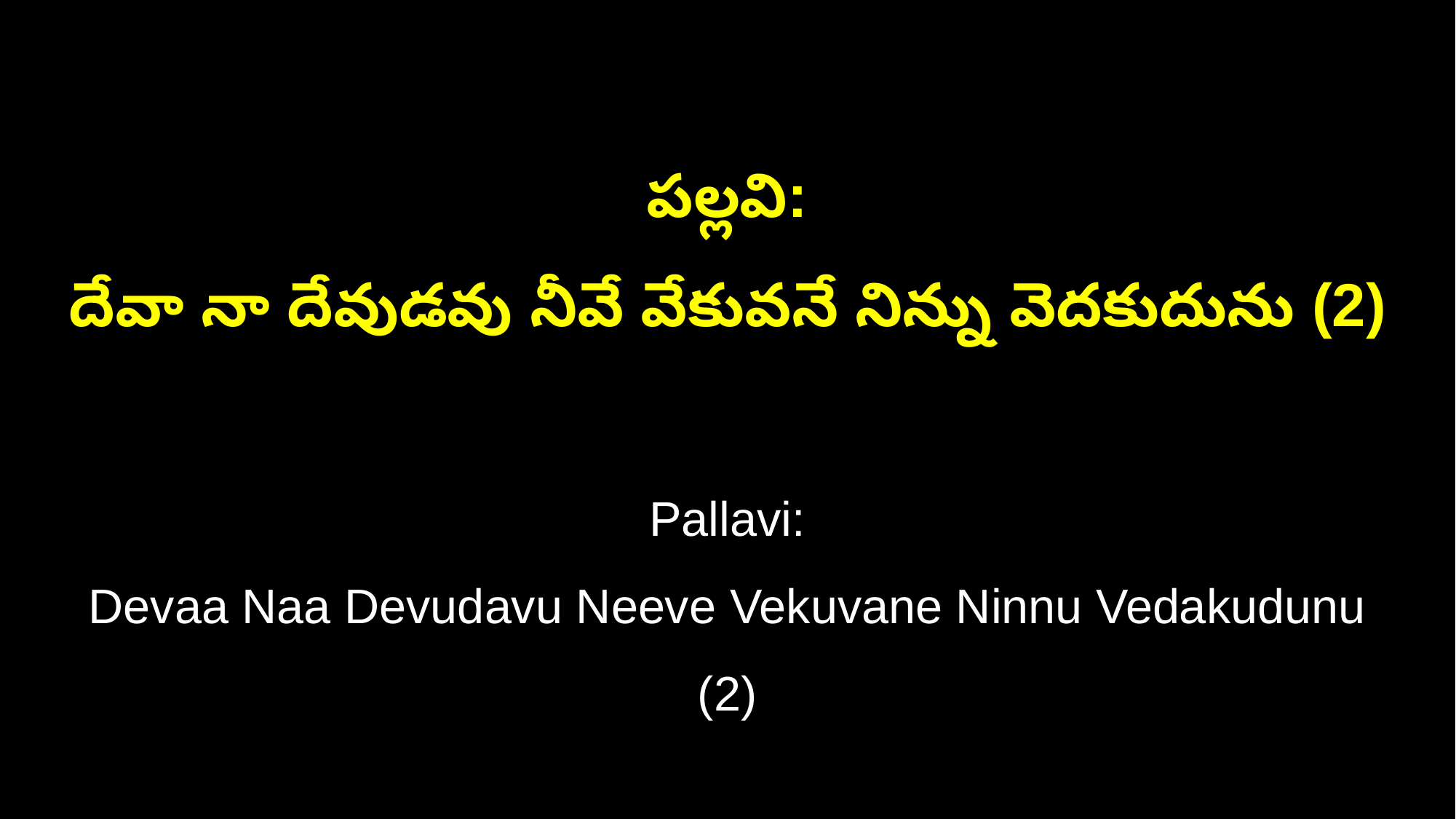

పల్లవి:
దేవా నా దేవుడవు నీవే వేకువనే నిన్ను వెదకుదును (2)
Pallavi:
Devaa Naa Devudavu Neeve Vekuvane Ninnu Vedakudunu (2)